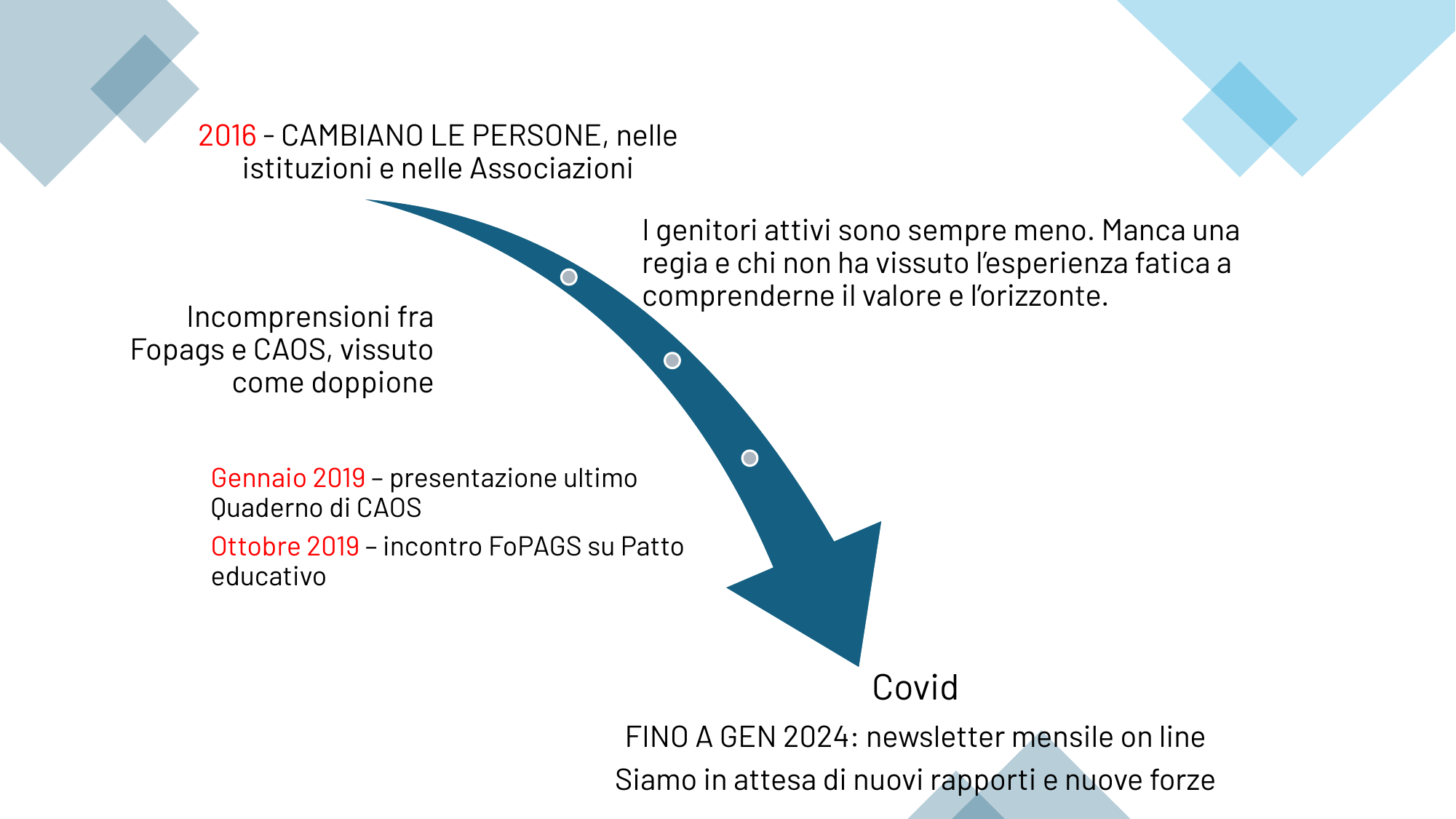

2016 - CAMBIANO LE PERSONE, nelle istituzioni e nelle Associazioni
I genitori attivi sono sempre meno. Manca una regia e chi non ha vissuto l’esperienza fatica a comprenderne il valore e l’orizzonte.
Incomprensioni fra Fopags e CAOS, vissuto come doppione
Gennaio 2019 – presentazione ultimo Quaderno di CAOS
Ottobre 2019 – incontro FoPAGS su Patto educativo

Covid
FINO A GEN 2024: newsletter mensile on line
Siamo in attesa di nuovi rapporti e nuove forze